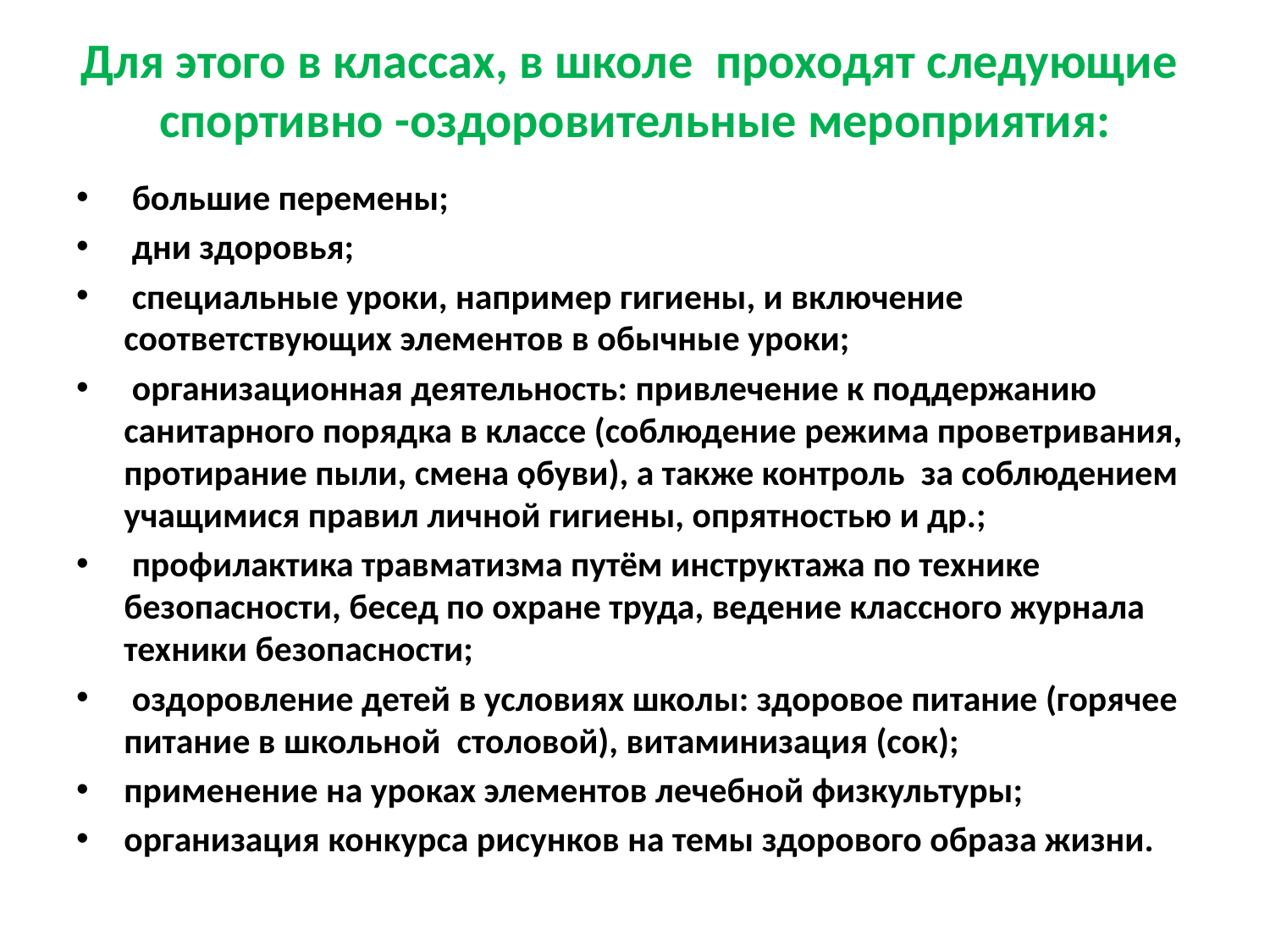

# Для этого в классах, в школе  проходят следующие спортивно -оздоровительные мероприятия:
 большие перемены;
 дни здоровья;
 специальные уроки, например гигиены, и включение соответствующих элементов в обычные уроки;
 организационная деятельность: привлечение к поддержанию санитарного порядка в классе (соблюдение режима проветривания, протирание пыли, смена обуви), а также контроль  за соблюдением учащимися правил личной гигиены, опрятностью и др.;
 профилактика травматизма путём инструктажа по технике безопасности, бесед по охране труда, ведение классного журнала техники безопасности;
 оздоровление детей в условиях школы: здоровое питание (горячее питание в школьной  столовой), витаминизация (сок);
применение на уроках элементов лечебной физкультуры;
организация конкурса рисунков на темы здорового образа жизни.

.